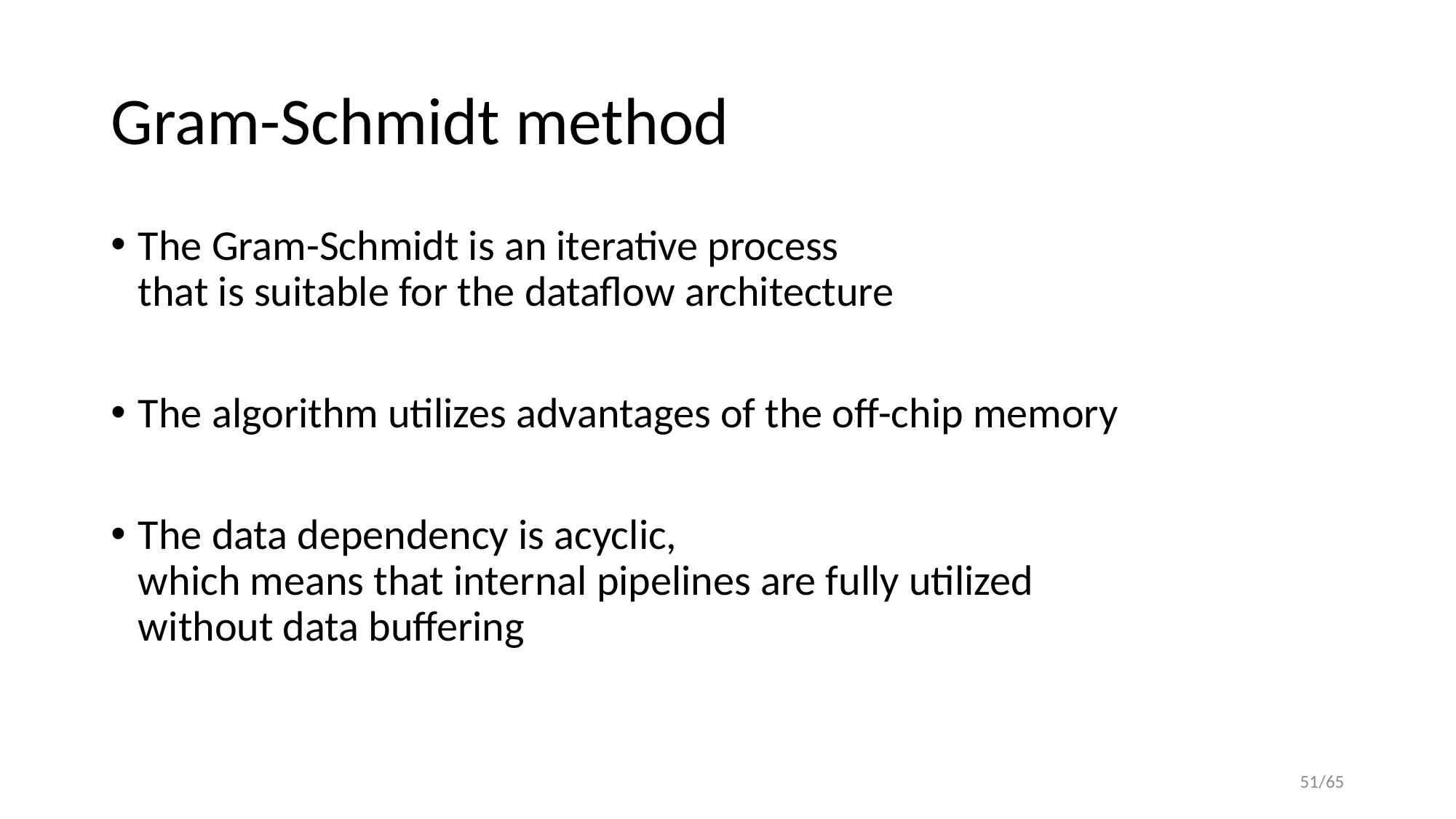

# Gram-Schmidt method
The Gram-Schmidt is an iterative process
that is suitable for the dataflow architecture

The algorithm utilizes advantages of the off-chip memory

The data dependency is acyclic,
which means that internal pipelines are fully utilized
without data buffering
51